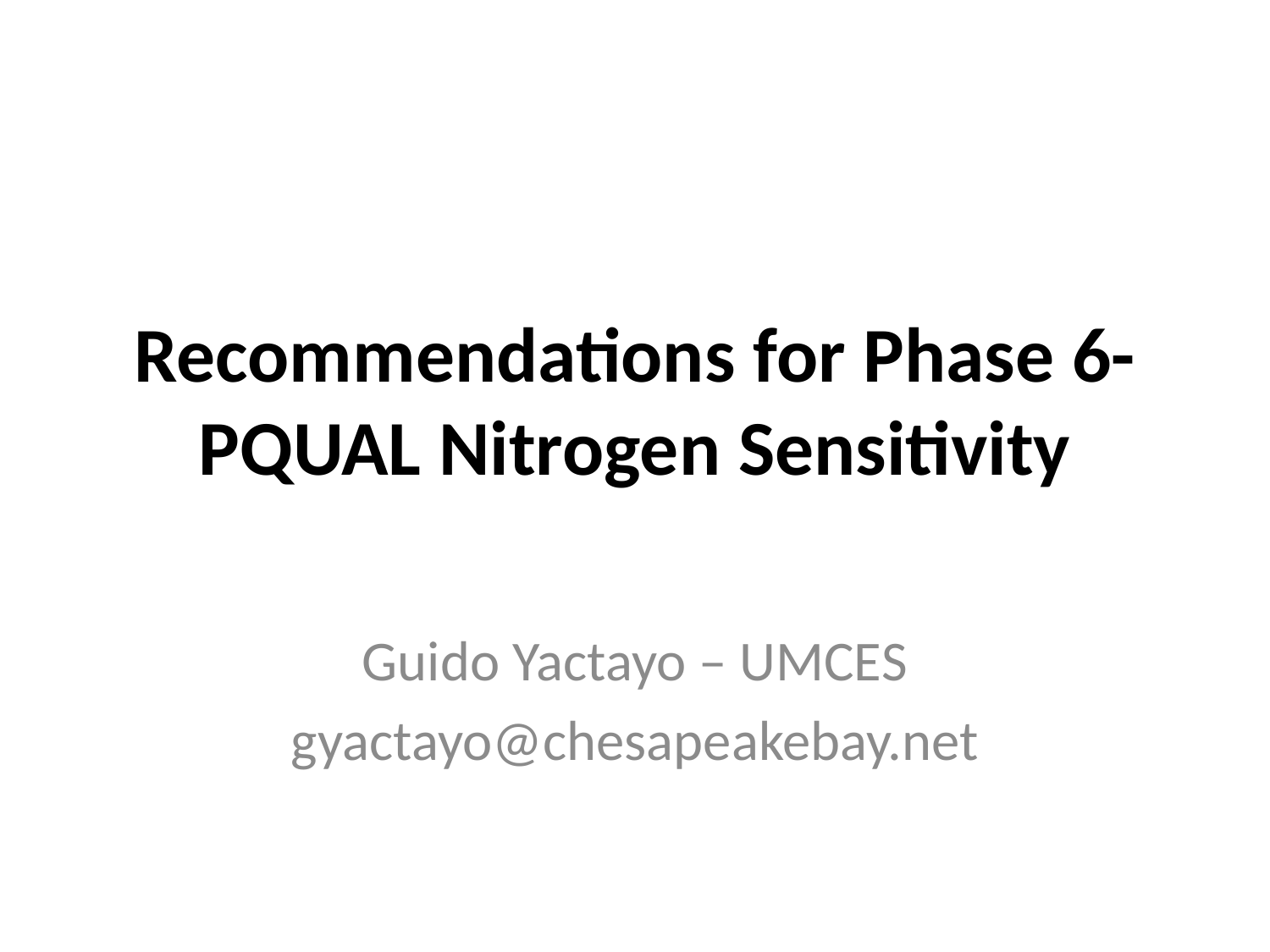

# Recommendations for Phase 6-PQUAL Nitrogen Sensitivity

Guido Yactayo – UMCES
gyactayo@chesapeakebay.net